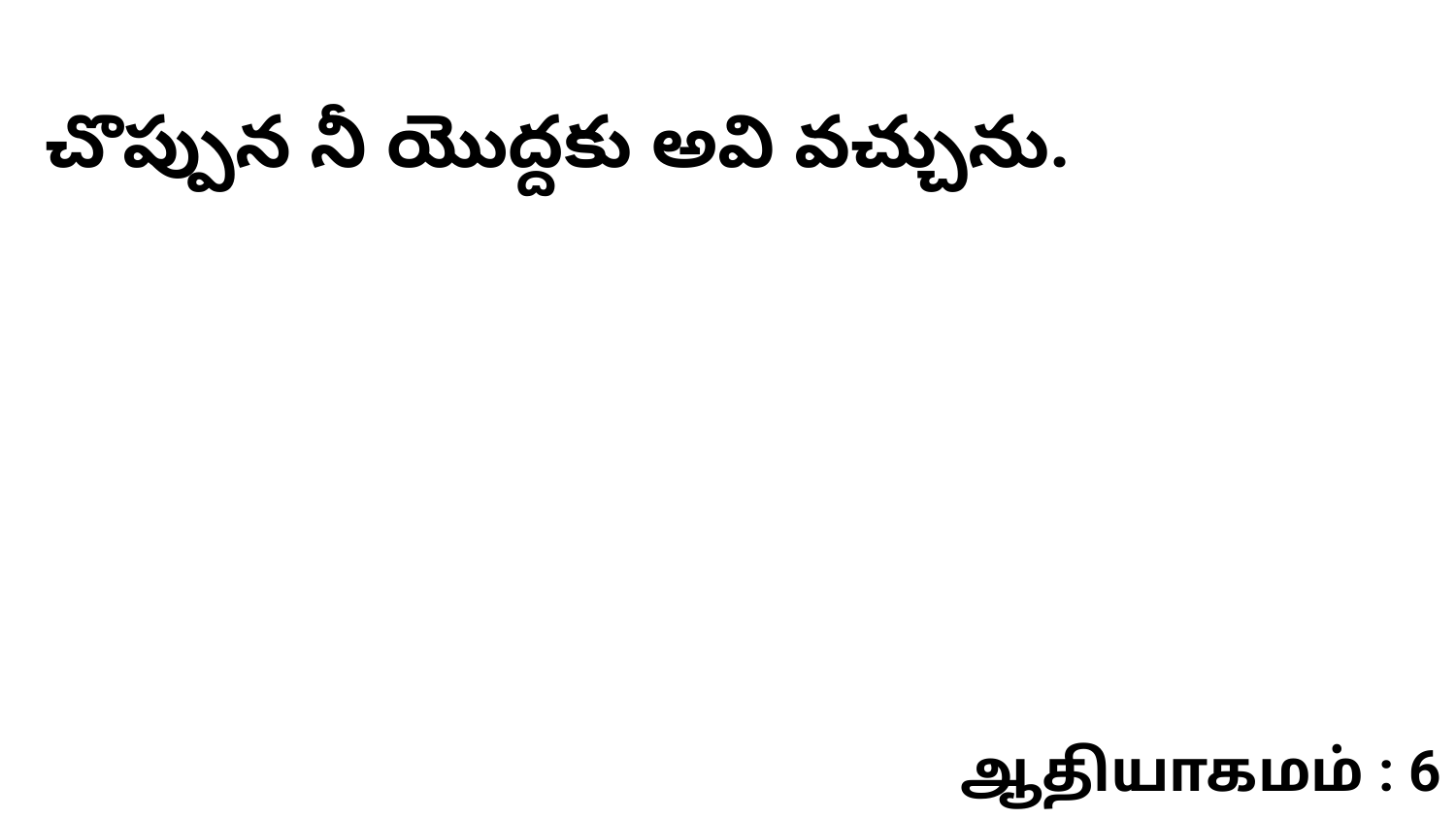

చొప్పున నీ యొద్దకు అవి వచ్చును.
ஆதியாகமம் : 6